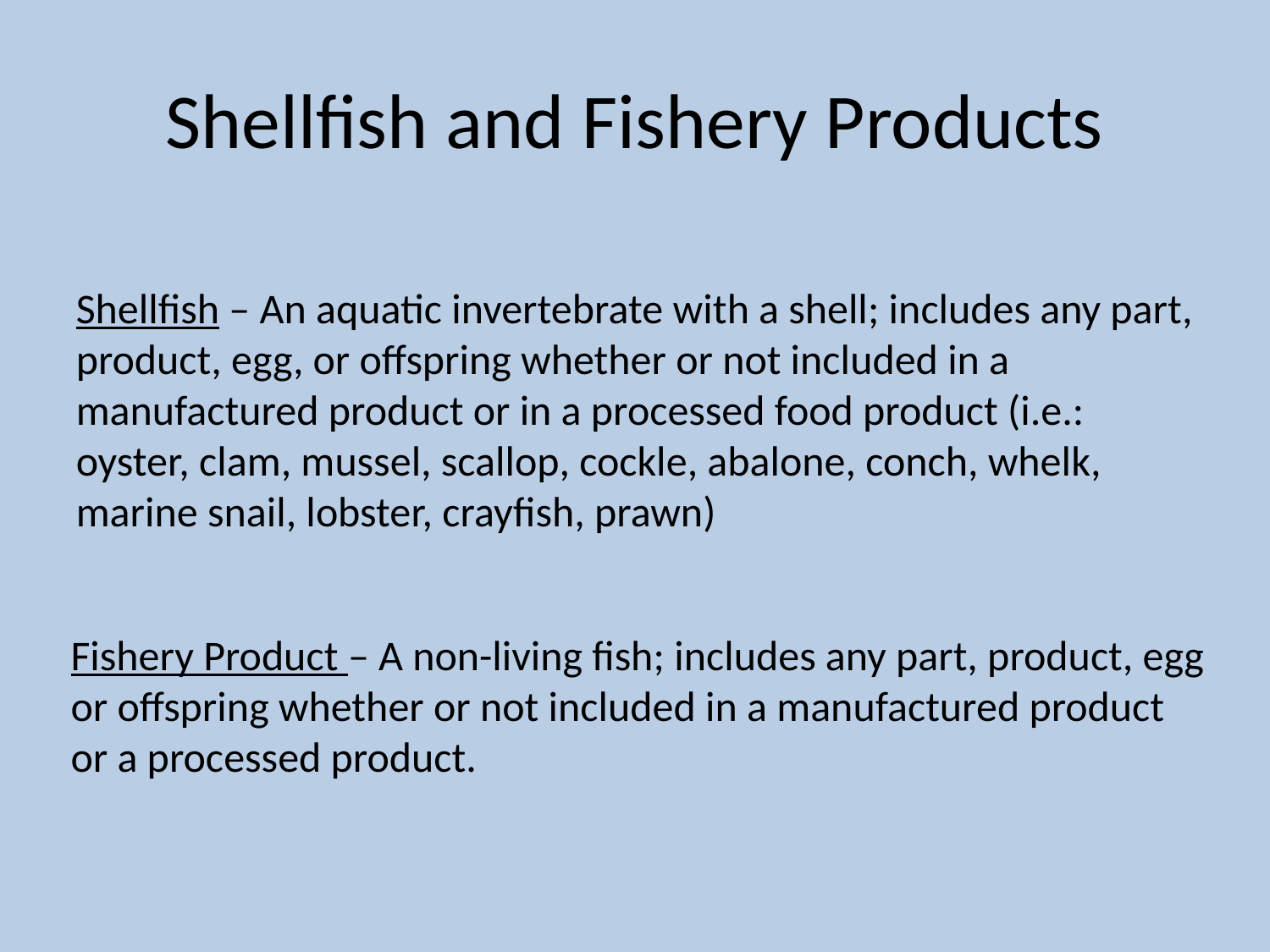

# Shellfish and Fishery Products
Shellfish – An aquatic invertebrate with a shell; includes any part, product, egg, or offspring whether or not included in a manufactured product or in a processed food product (i.e.:  oyster, clam, mussel, scallop, cockle, abalone, conch, whelk, marine snail, lobster, crayfish, prawn)
Fishery Product – A non-living fish; includes any part, product, egg
or offspring whether or not included in a manufactured product
or a processed product.